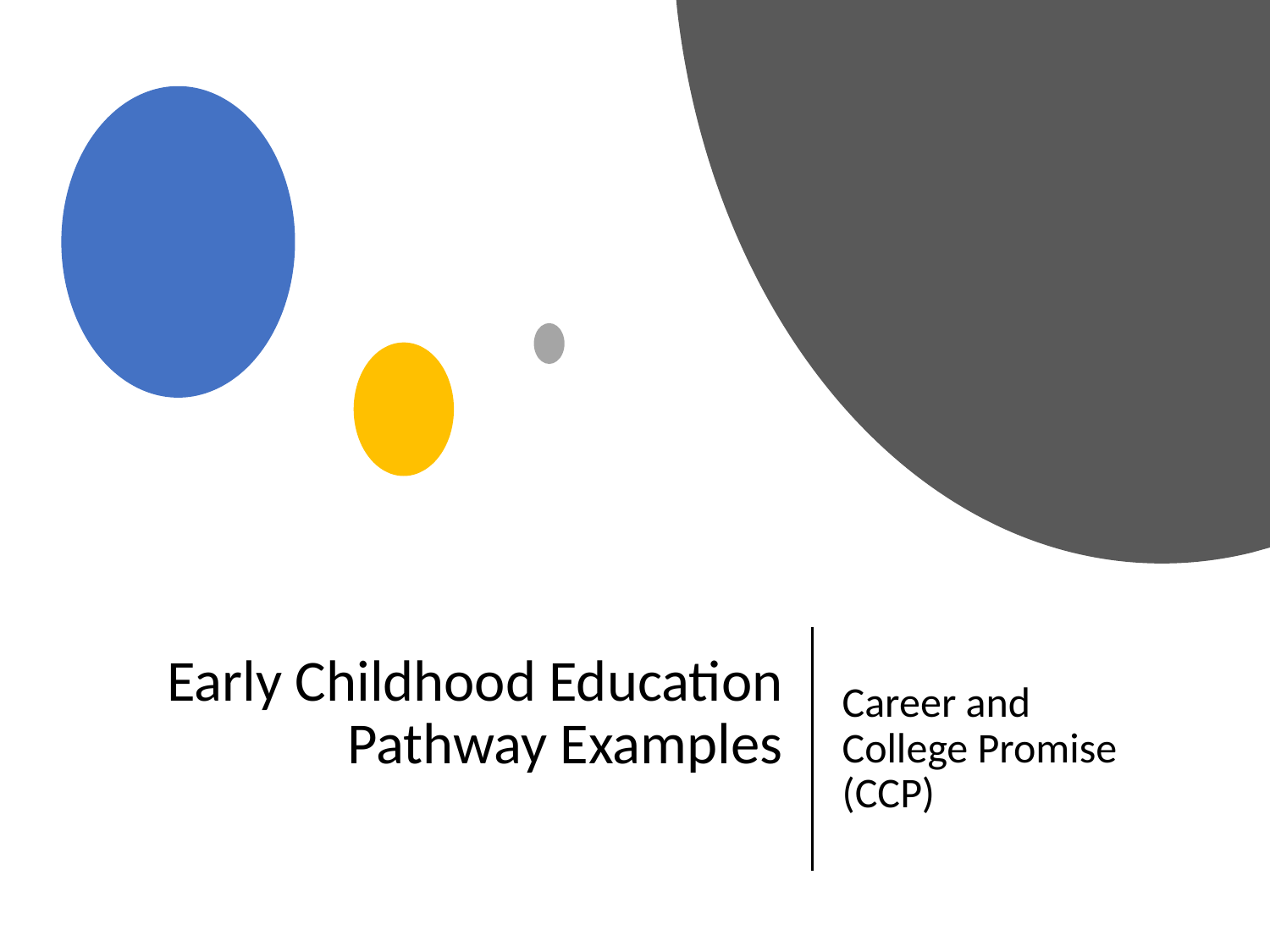

# Early Childhood Education Pathway Examples
Career and College Promise (CCP)